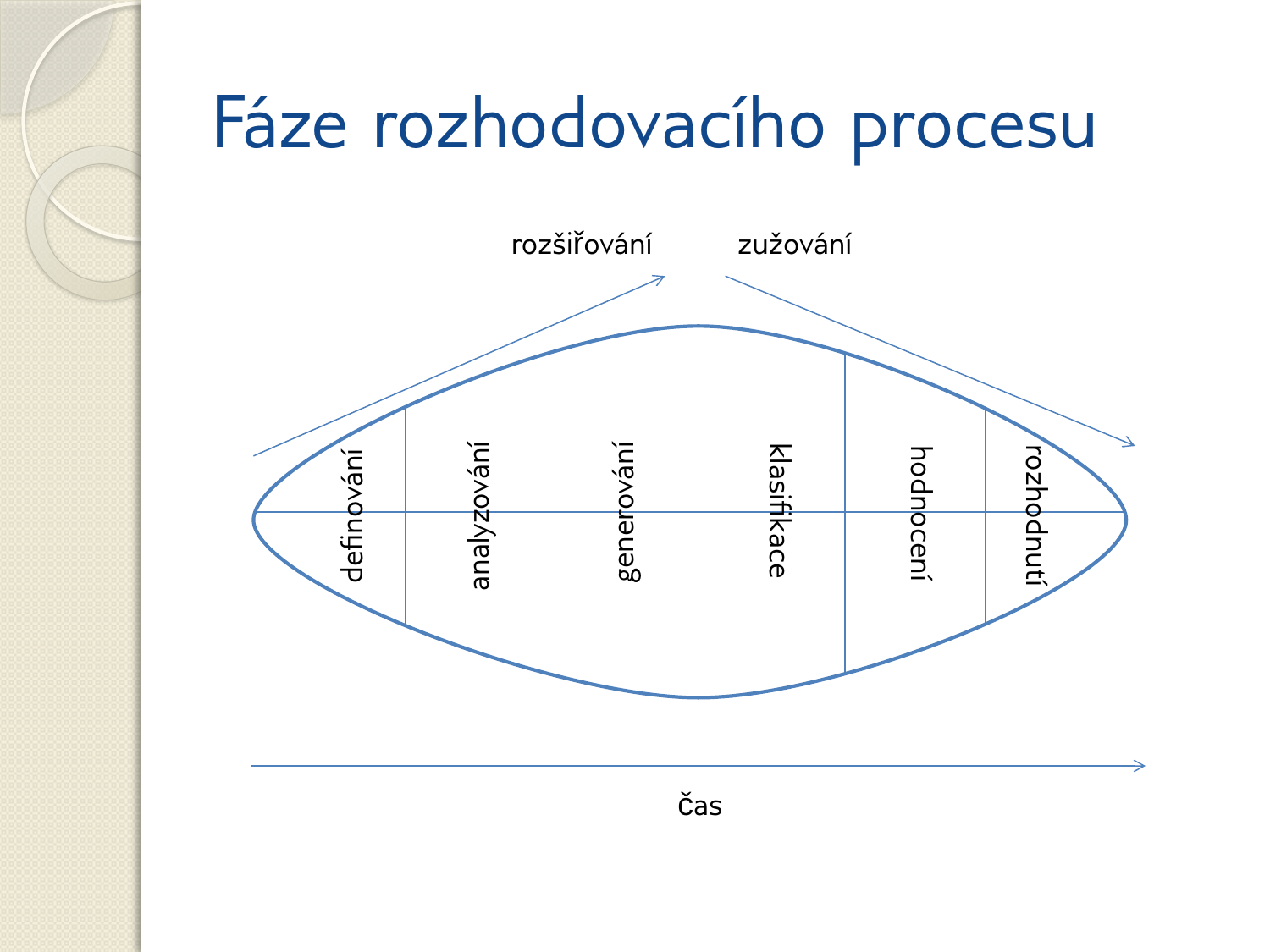

# Fáze rozhodovacího procesu
rozšiřování
zužování

klasifikace
generování
hodnocení
definování
rozhodnutí
analyzování
čas